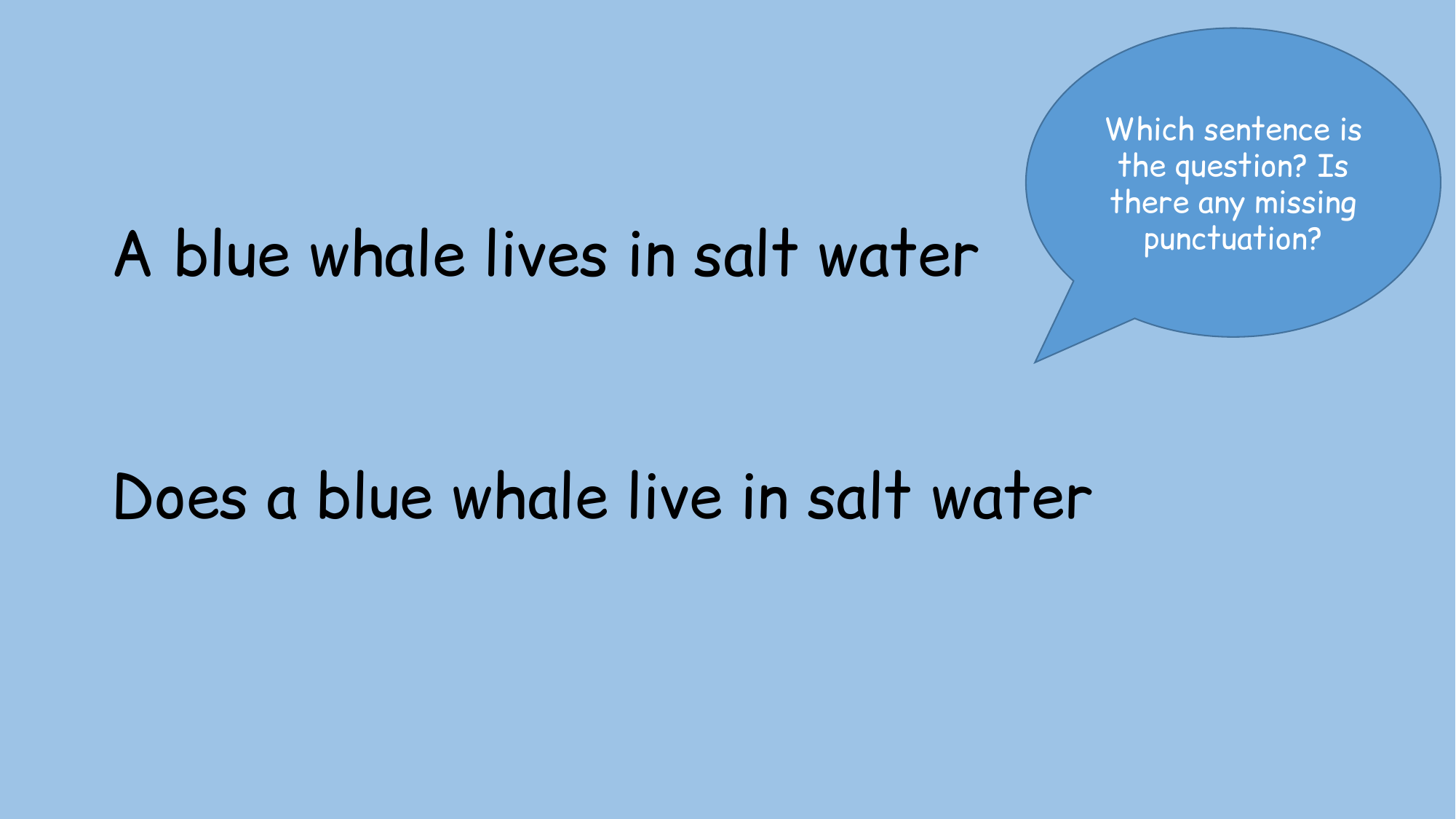

Which sentence is the question? Is there any missing punctuation?
A blue whale lives in salt water

Does a blue whale live in salt water